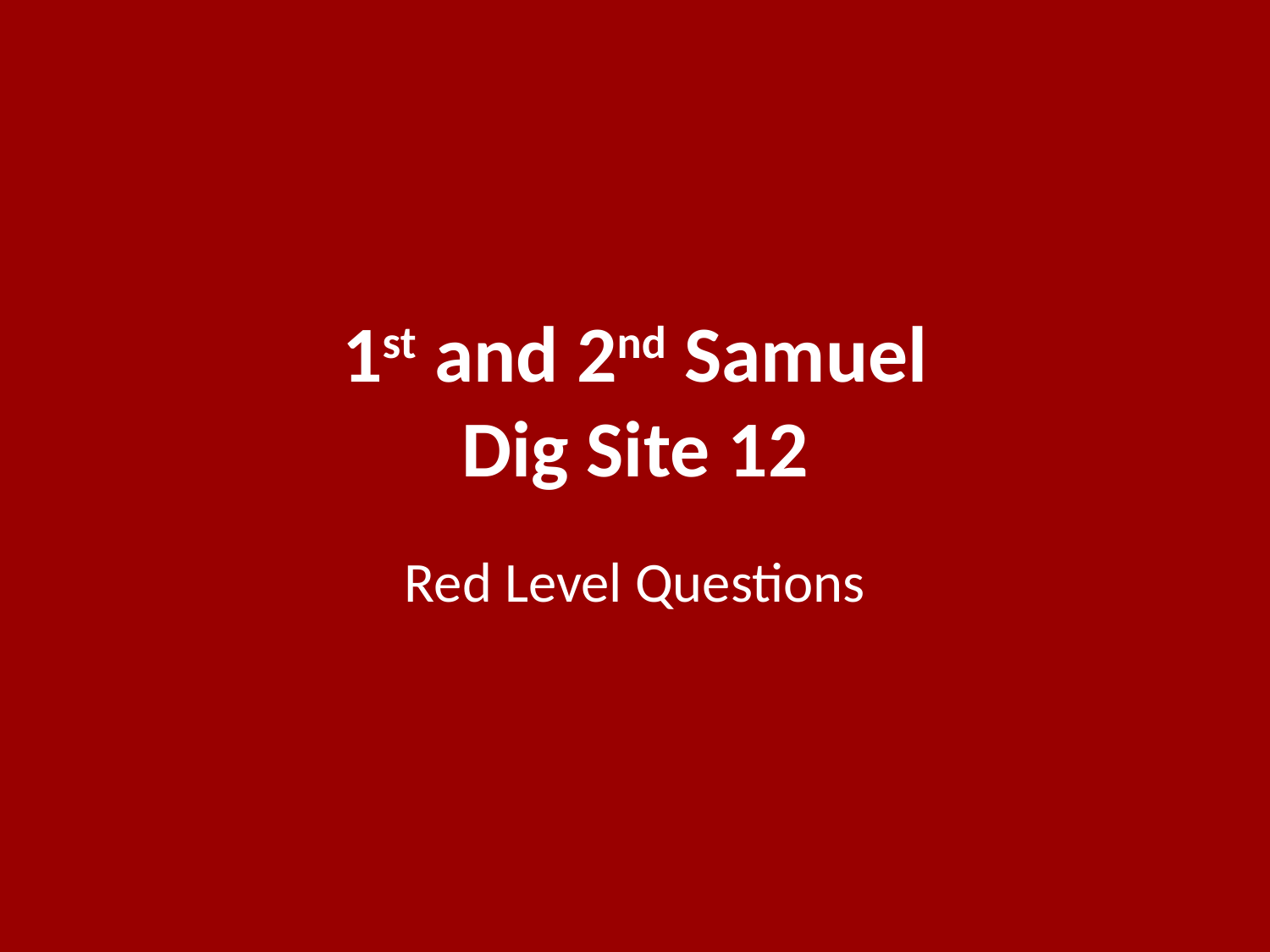

# 1st and 2nd Samuel Dig Site 12
Red Level Questions